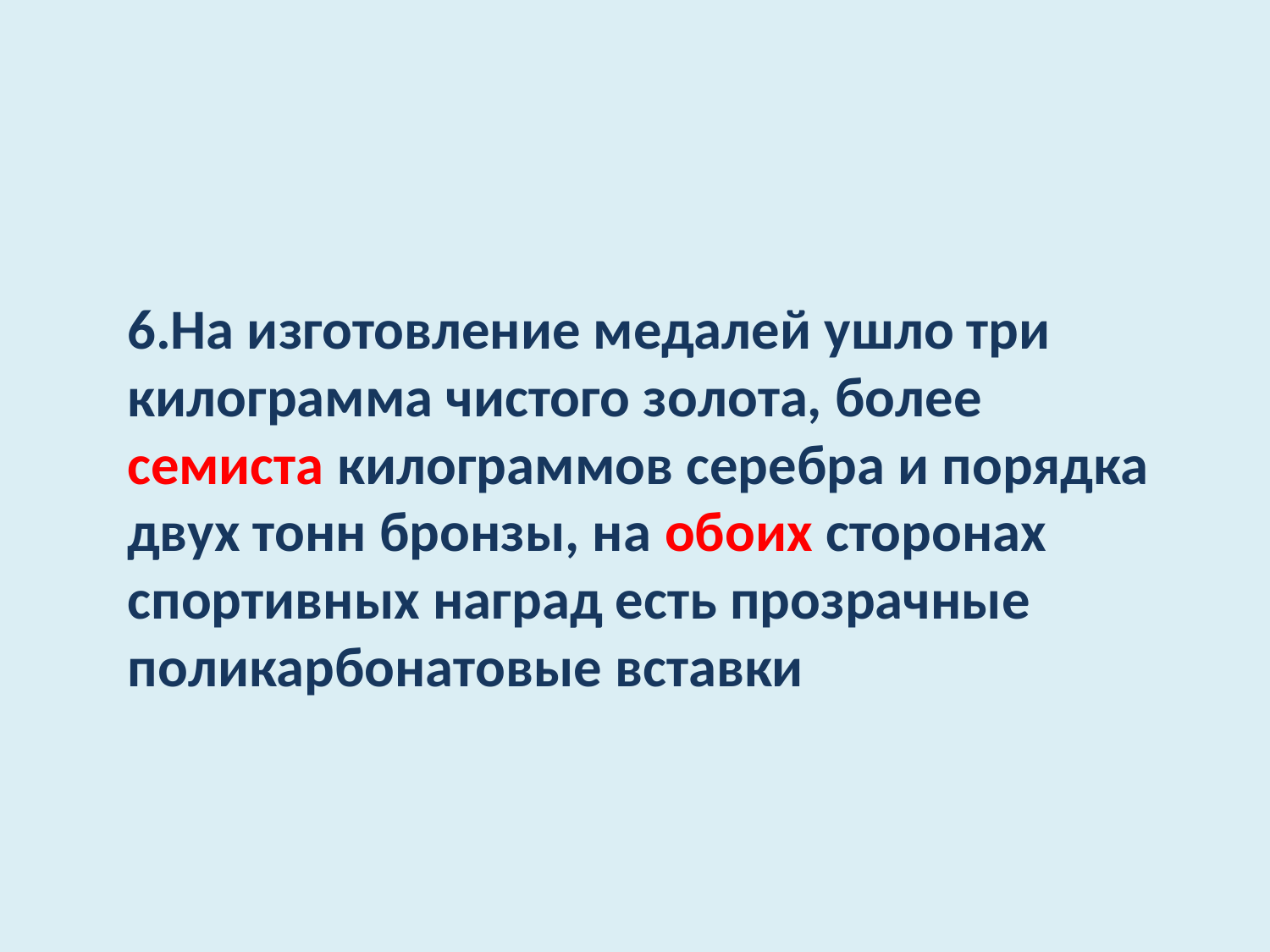

6.На изготовление медалей ушло три килограмма чистого золота, более семиста килограммов серебра и порядка двух тонн бронзы, на обоих сторонах спортивных наград есть прозрачные поликарбонатовые вставки